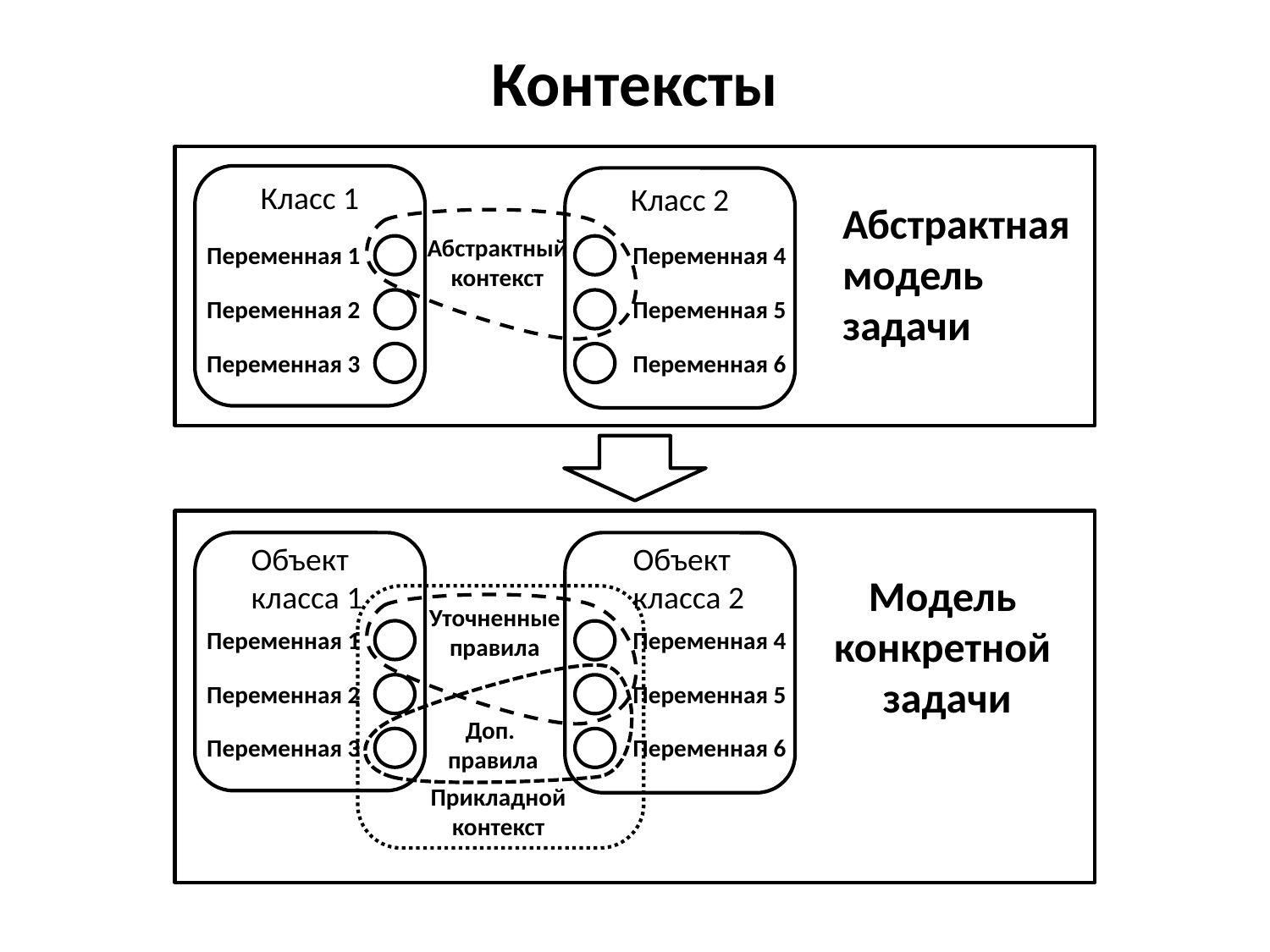

# Контексты

Класс 1
Класс 2
Абстрактная
модель
задачи

Абстрактный контекст
Переменная 1

Переменная 2

Переменная 3

Переменная 4

Переменная 5

Переменная 6

Объект
класса 1

Объект
класса 2
Модель
конкретной
задачи

Уточненные правила
Переменная 1

Переменная 2

Переменная 3

Переменная 4

Переменная 5

Переменная 6

Доп.
правила
Прикладной контекст